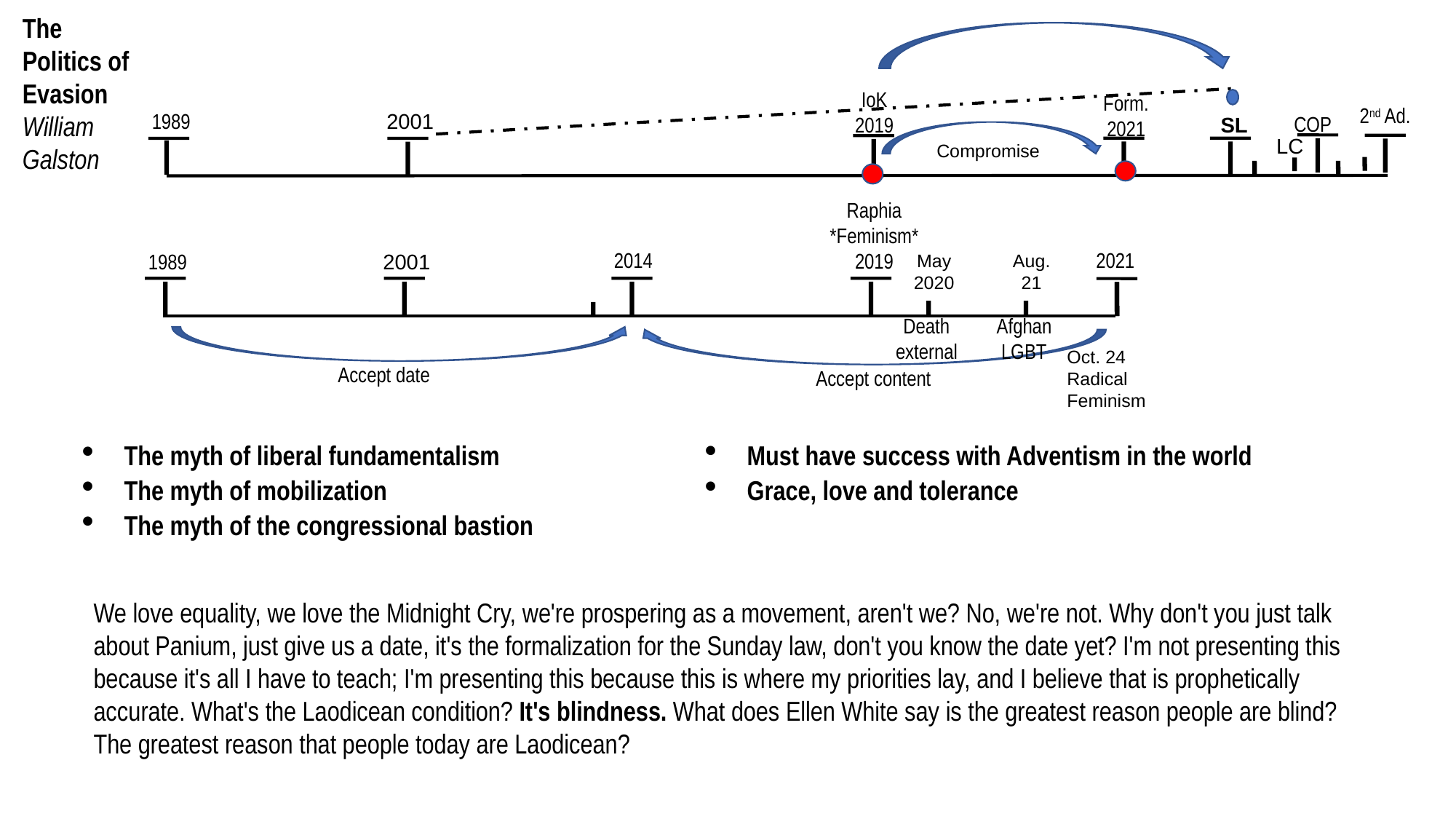

15
2021
SL
2019

2021

2520

The Politics of Evasion
William Galston

IoK
2019
Form.
2021

2nd Ad.
1989
2001
COP
SL

LC

Compromise

Raphia
*Feminism*
2019
2021
2014
1989
2001
May
2020
Aug. 21

Death
external
Afghan
LGBT

Oct. 24
Radical
Feminism
Accept date
Accept content
The myth of liberal fundamentalism
The myth of mobilization
The myth of the congressional bastion
Must have success with Adventism in the world
Grace, love and tolerance
We love equality, we love the Midnight Cry, we're prospering as a movement, aren't we? No, we're not. Why don't you just talk about Panium, just give us a date, it's the formalization for the Sunday law, don't you know the date yet? I'm not presenting this because it's all I have to teach; I'm presenting this because this is where my priorities lay, and I believe that is prophetically accurate. What's the Laodicean condition? It's blindness. What does Ellen White say is the greatest reason people are blind? The greatest reason that people today are Laodicean?